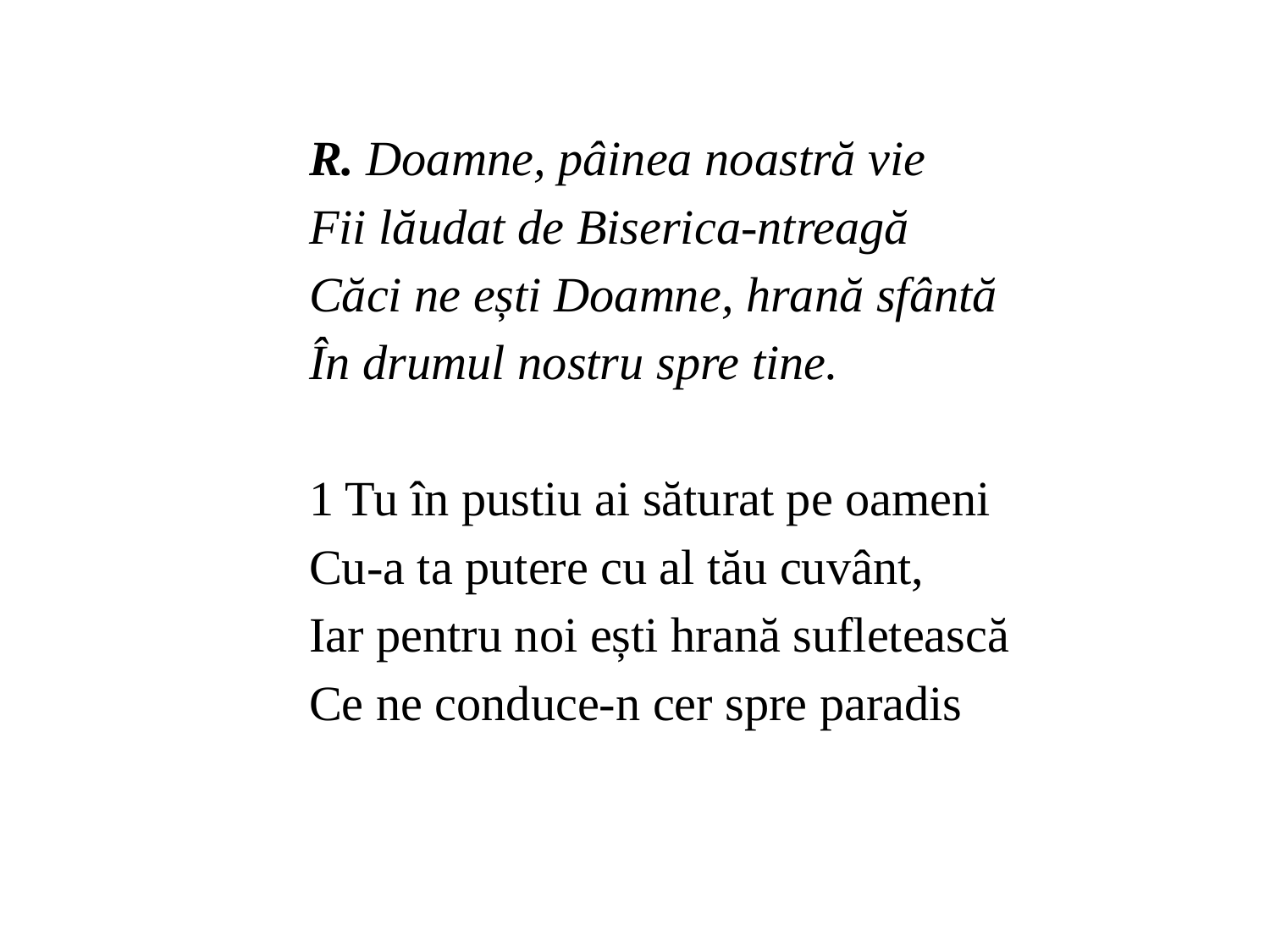

R. Doamne, pâinea noastră vie
Fii lăudat de Biserica-ntreagă
Căci ne ești Doamne, hrană sfântă
În drumul nostru spre tine.

1 Tu în pustiu ai săturat pe oameni
Cu-a ta putere cu al tău cuvânt,
Iar pentru noi ești hrană sufletească
Ce ne conduce-n cer spre paradis